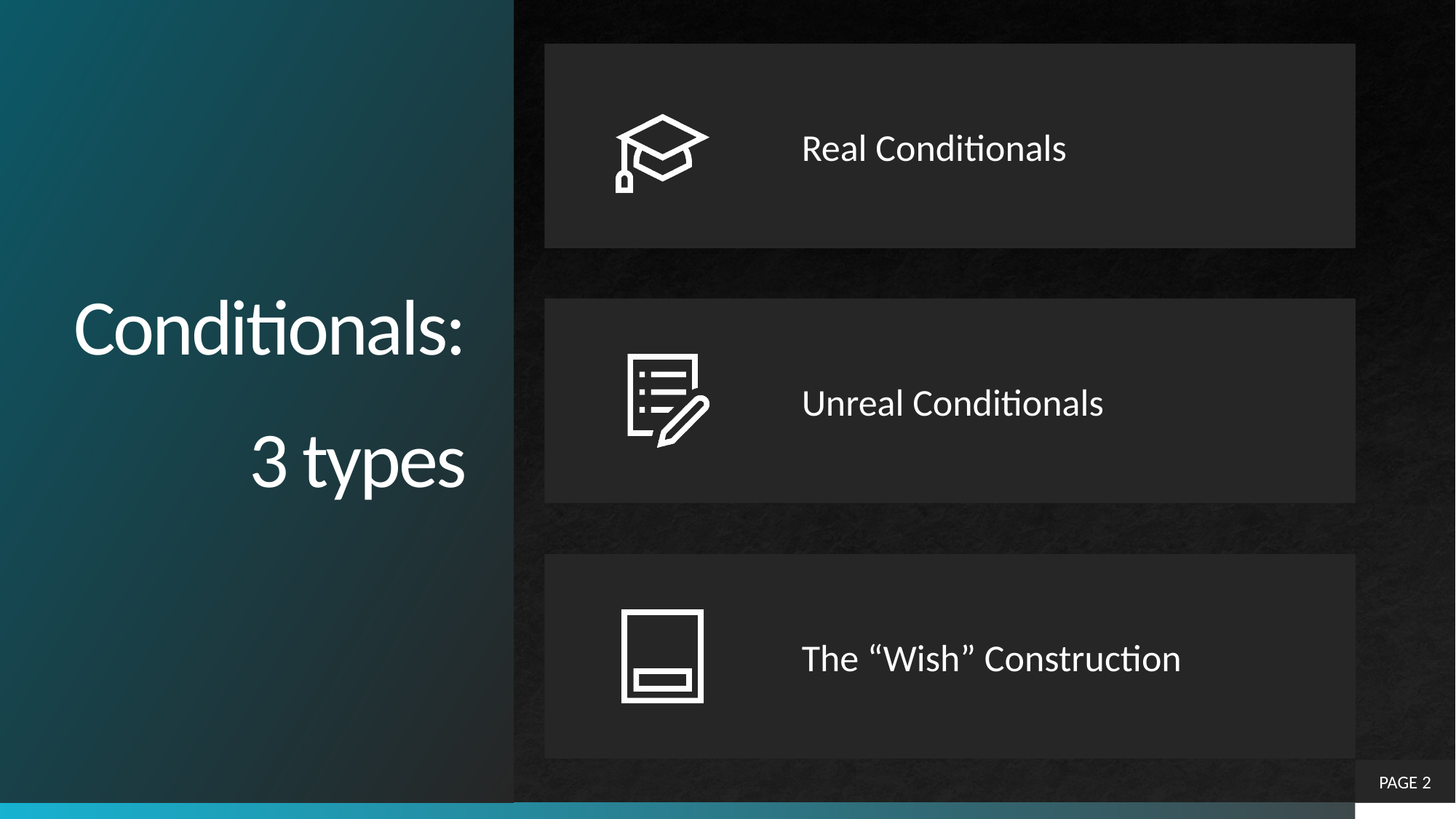

# Conditionals: 3 types
Real Conditionals
Unreal Conditionals
The “Wish” Construction
PAGE 2